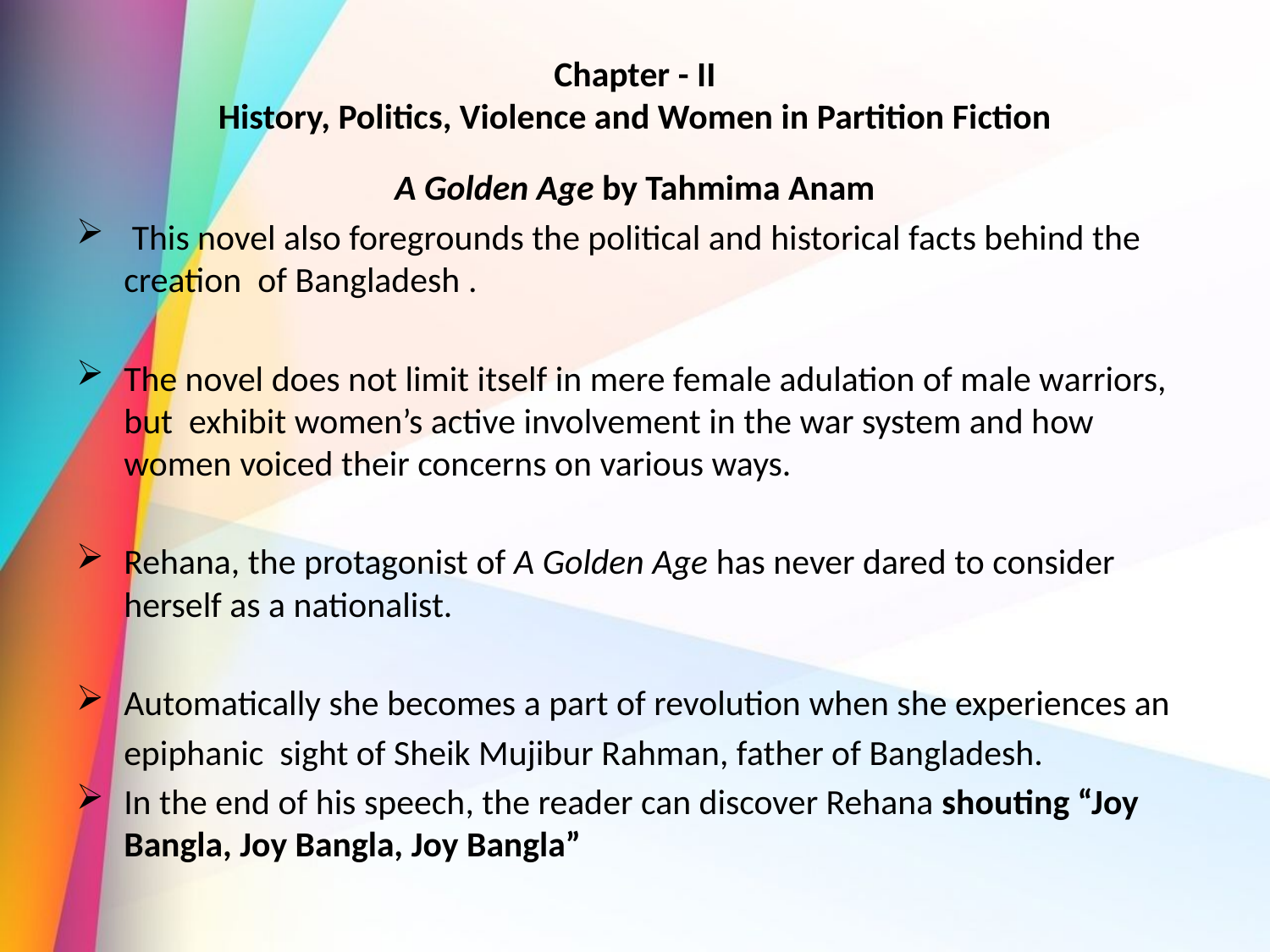

# Chapter - II History, Politics, Violence and Women in Partition Fiction
A Golden Age by Tahmima Anam
 This novel also foregrounds the political and historical facts behind the creation  of Bangladesh .

The novel does not limit itself in mere female adulation of male warriors, but  exhibit women’s active involvement in the war system and how  women voiced their concerns on various ways.

Rehana, the protagonist of A Golden Age has never dared to consider herself as a nationalist.

Automatically she becomes a part of revolution when she experiences an
	epiphanic  sight of Sheik Mujibur Rahman, father of Bangladesh.
In the end of his speech, the reader can discover Rehana shouting “Joy Bangla, Joy Bangla, Joy Bangla”